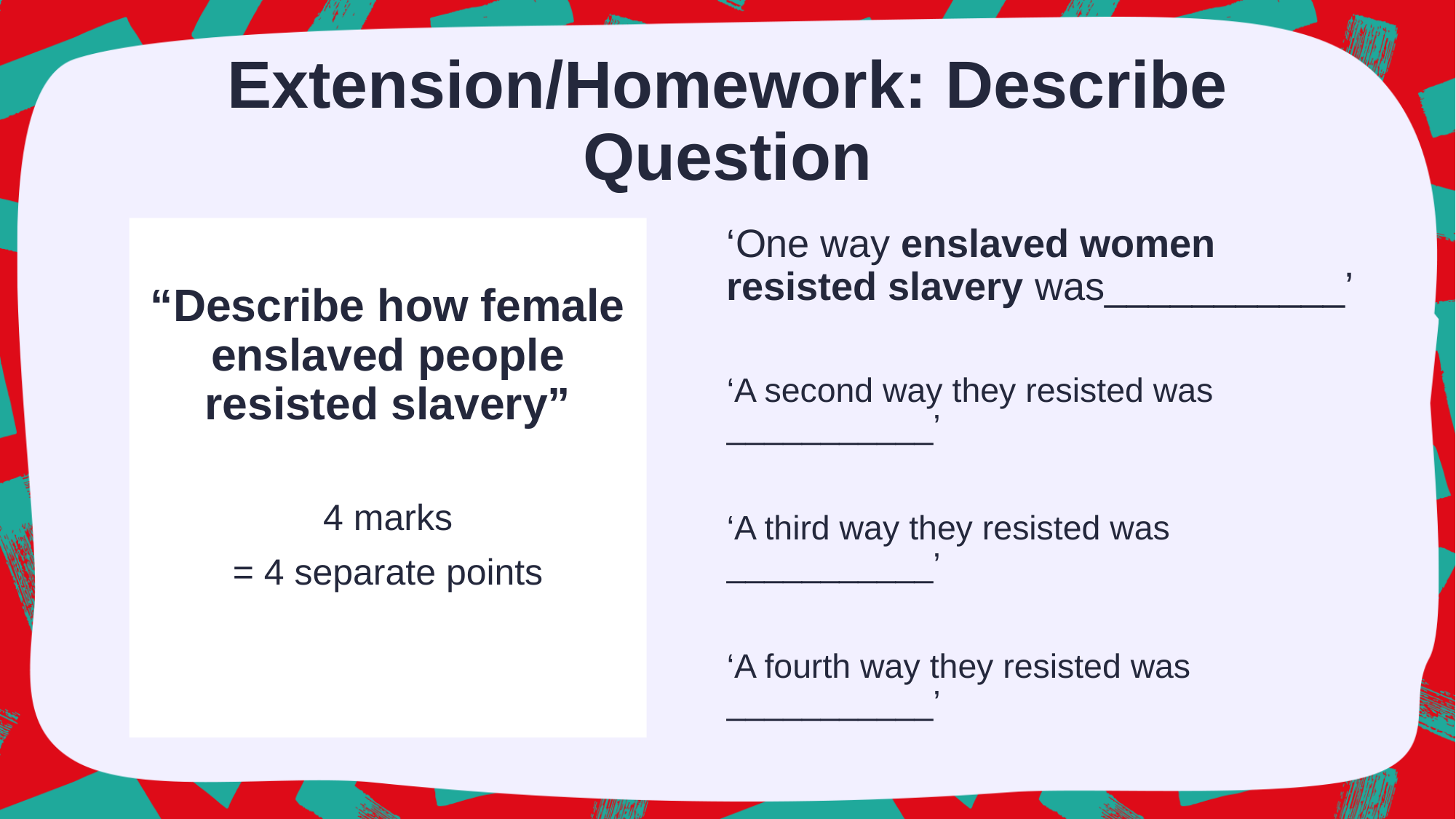

# Extension/Homework: Describe Question

“Describe how female enslaved people resisted slavery”

4 marks
= 4 separate points

‘One way enslaved women resisted slavery was___________’

‘A second way they resisted was ___________’

‘A third way they resisted was ___________’

‘A fourth way they resisted was ___________’